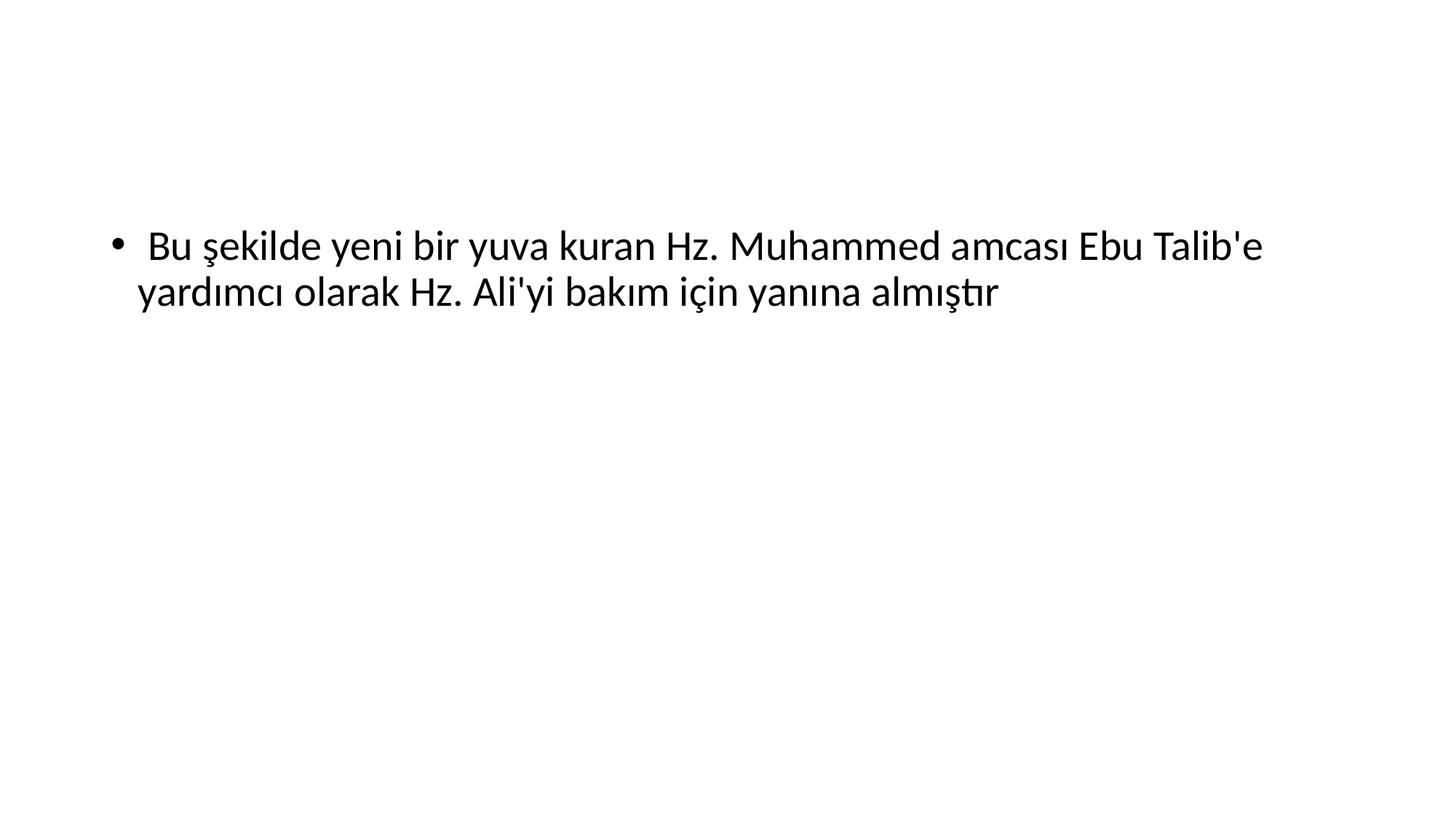

#
 Bu şekilde yeni bir yuva kuran Hz. Muhammed amcası Ebu Talib'e yardımcı olarak Hz. Ali'yi bakım için yanına almıştır